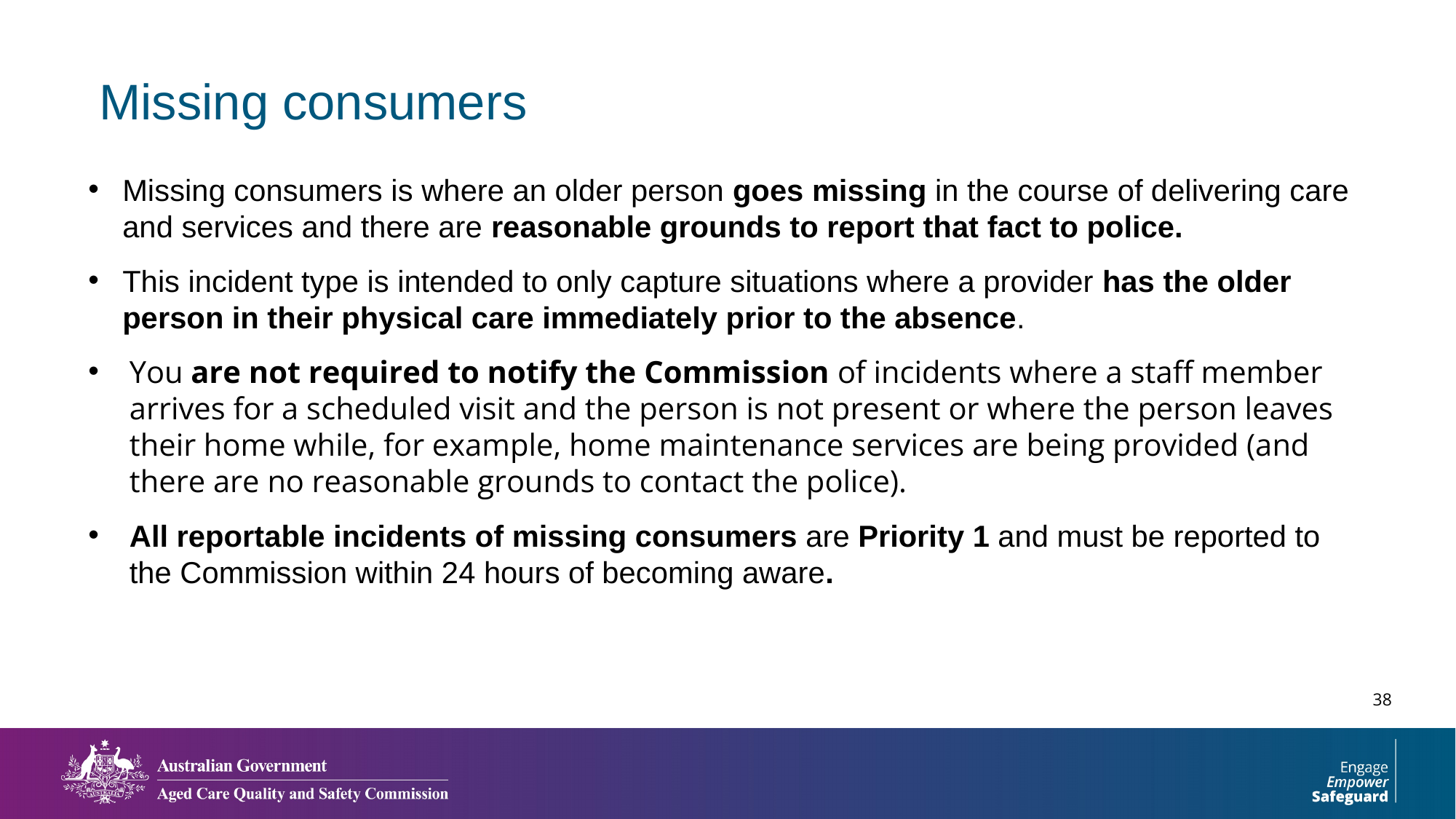

# Missing consumers
Missing consumers is where an older person goes missing in the course of delivering care and services and there are reasonable grounds to report that fact to police.
This incident type is intended to only capture situations where a provider has the older person in their physical care immediately prior to the absence.
You are not required to notify the Commission of incidents where a staff member arrives for a scheduled visit and the person is not present or where the person leaves their home while, for example, home maintenance services are being provided (and there are no reasonable grounds to contact the police).
All reportable incidents of missing consumers are Priority 1 and must be reported to the Commission within 24 hours of becoming aware.